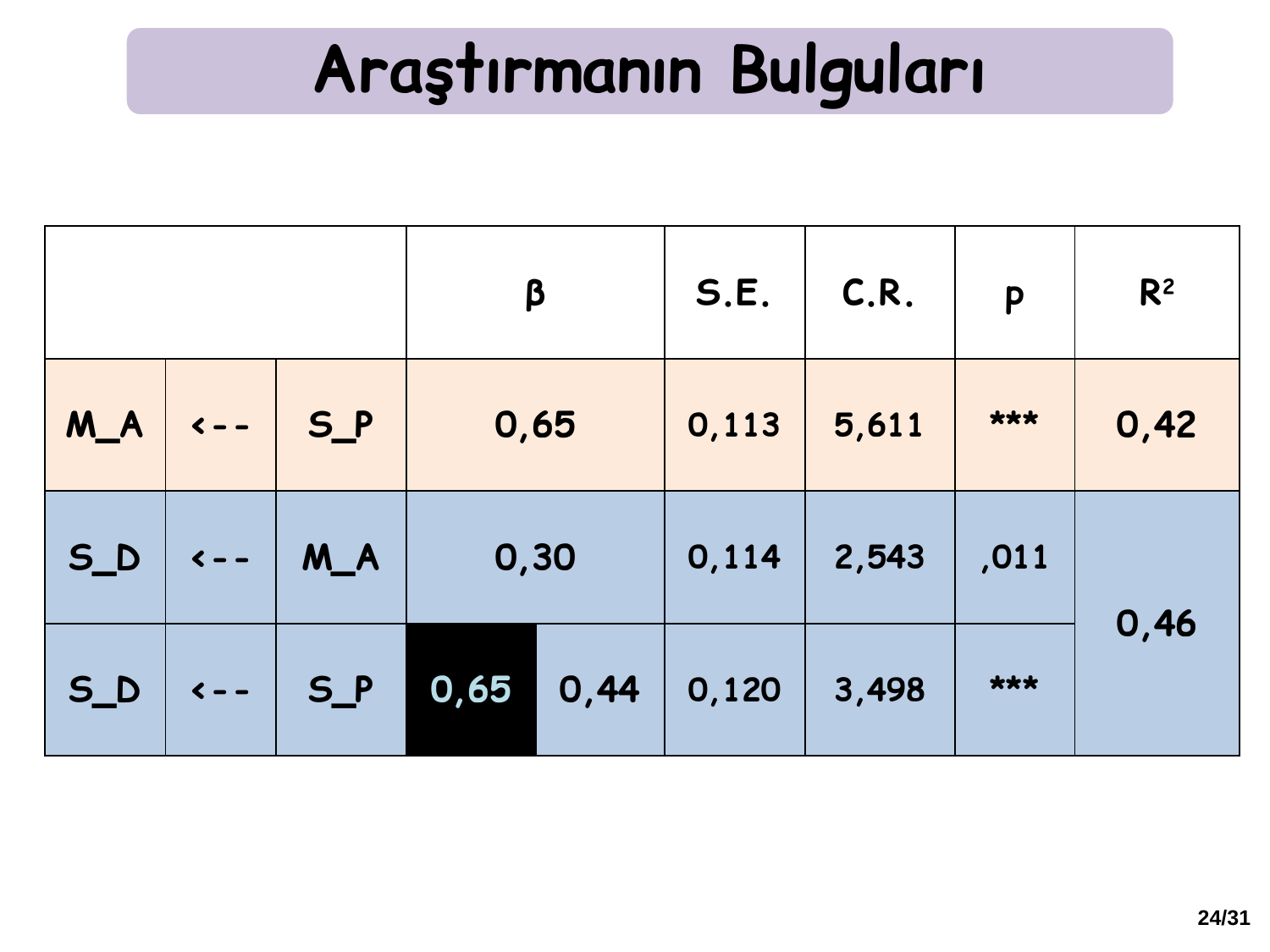

Araştırmanın Bulguları
|  |  |  | β |  | S.E. | C.R. | p | R2 |
| --- | --- | --- | --- | --- | --- | --- | --- | --- |
| M\_A | <-- | S\_P | 0,65 |  | 0,113 | 5,611 | \*\*\* | 0,42 |
| S\_D | <-- | M\_A | 0,30 |  | 0,114 | 2,543 | ,011 | 0,46 |
| S\_D | <-- | S\_P | 0,65 | 0,44 | 0,120 | 3,498 | \*\*\* |  |